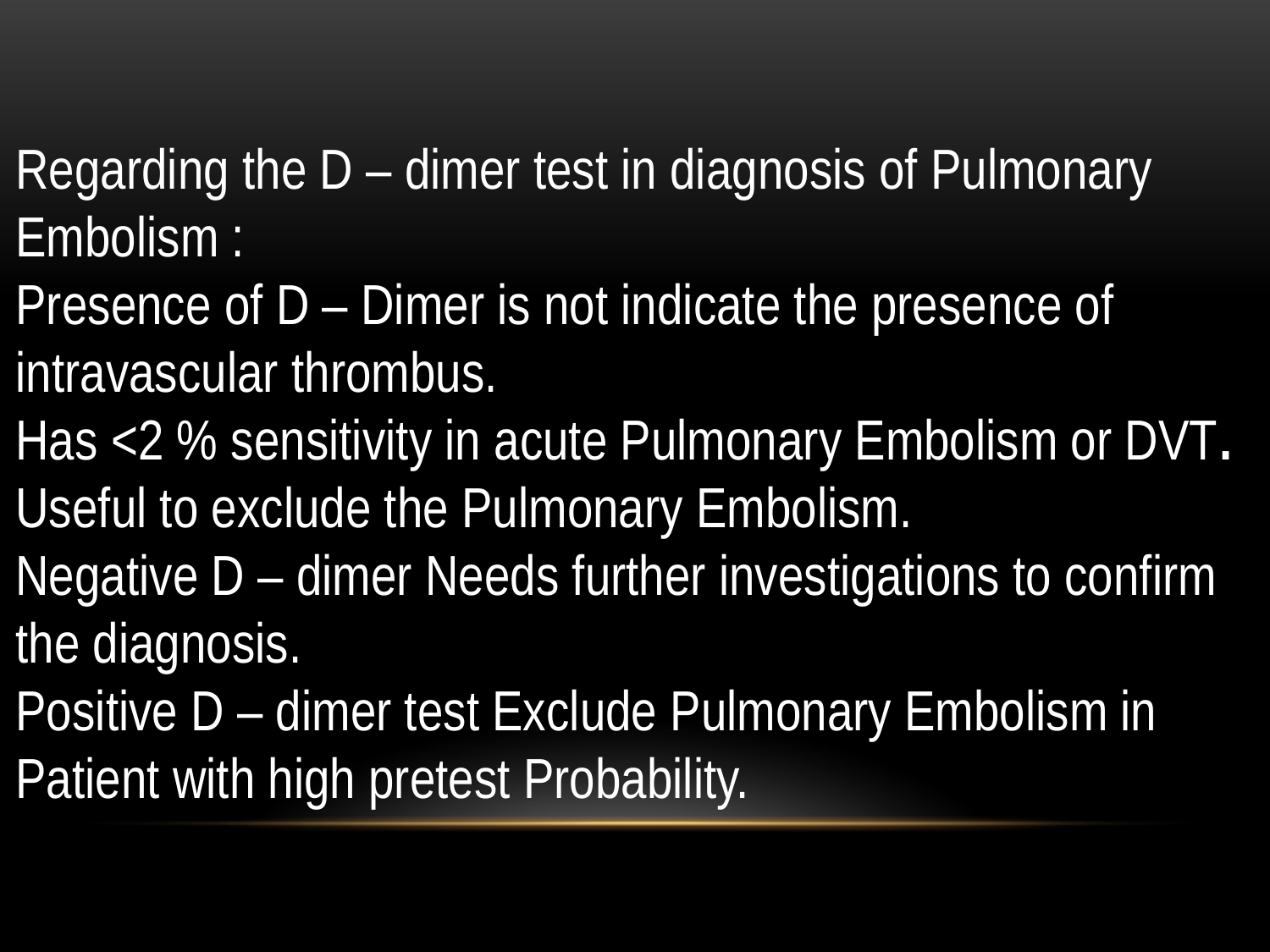

Regarding the D – dimer test in diagnosis of Pulmonary Embolism :
Presence of D – Dimer is not indicate the presence of intravascular thrombus.
Has <2 % sensitivity in acute Pulmonary Embolism or DVT.
Useful to exclude the Pulmonary Embolism.
Negative D – dimer Needs further investigations to confirm the diagnosis.
Positive D – dimer test Exclude Pulmonary Embolism in Patient with high pretest Probability.